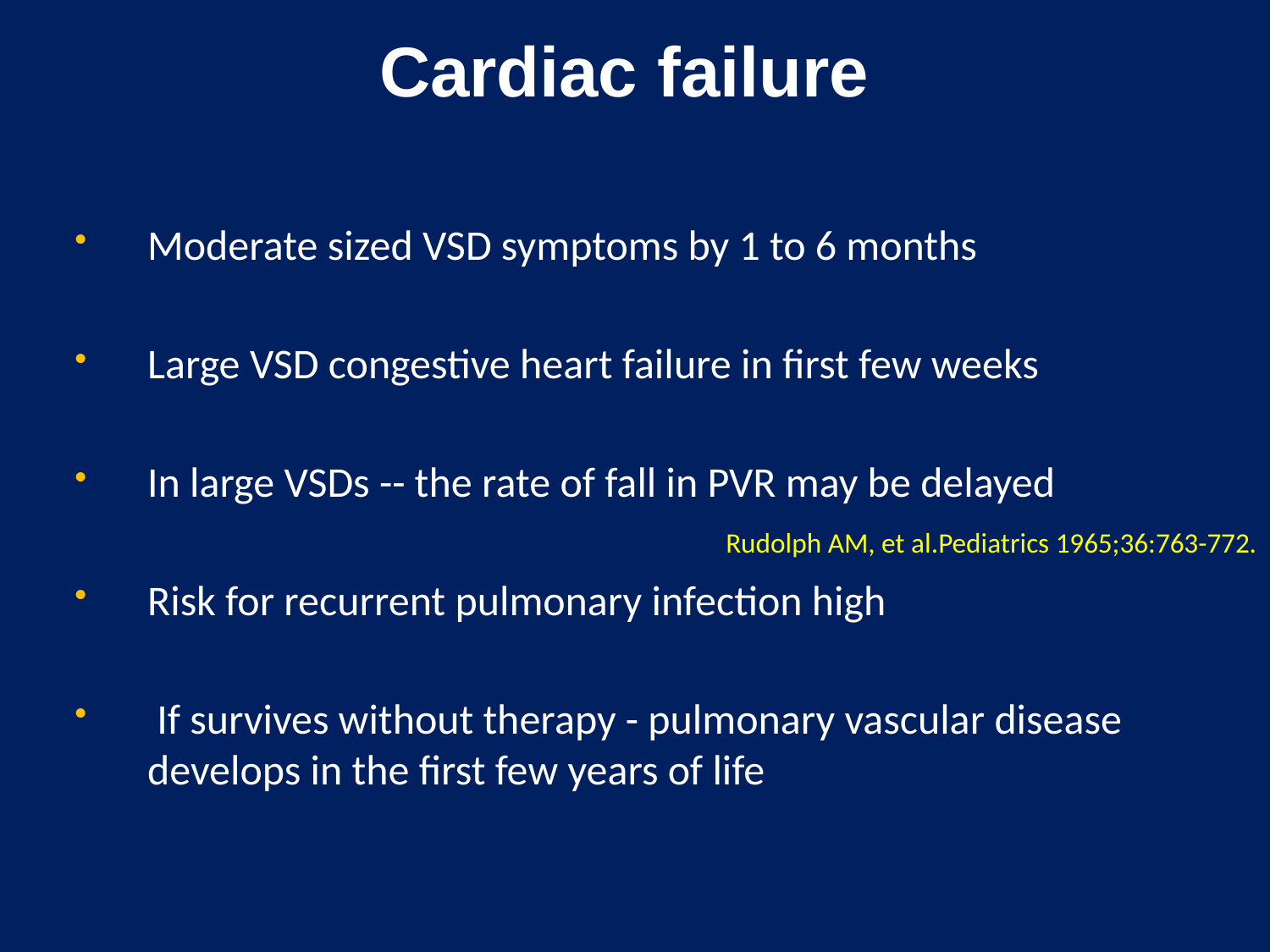

# Cardiac failure
Moderate sized VSD symptoms by 1 to 6 months

Large VSD congestive heart failure in first few weeks

In large VSDs -- the rate of fall in PVR may be delayed

Risk for recurrent pulmonary infection high

 If survives without therapy - pulmonary vascular disease develops in the first few years of life

Rudolph AM, et al.Pediatrics 1965;36:763-772.